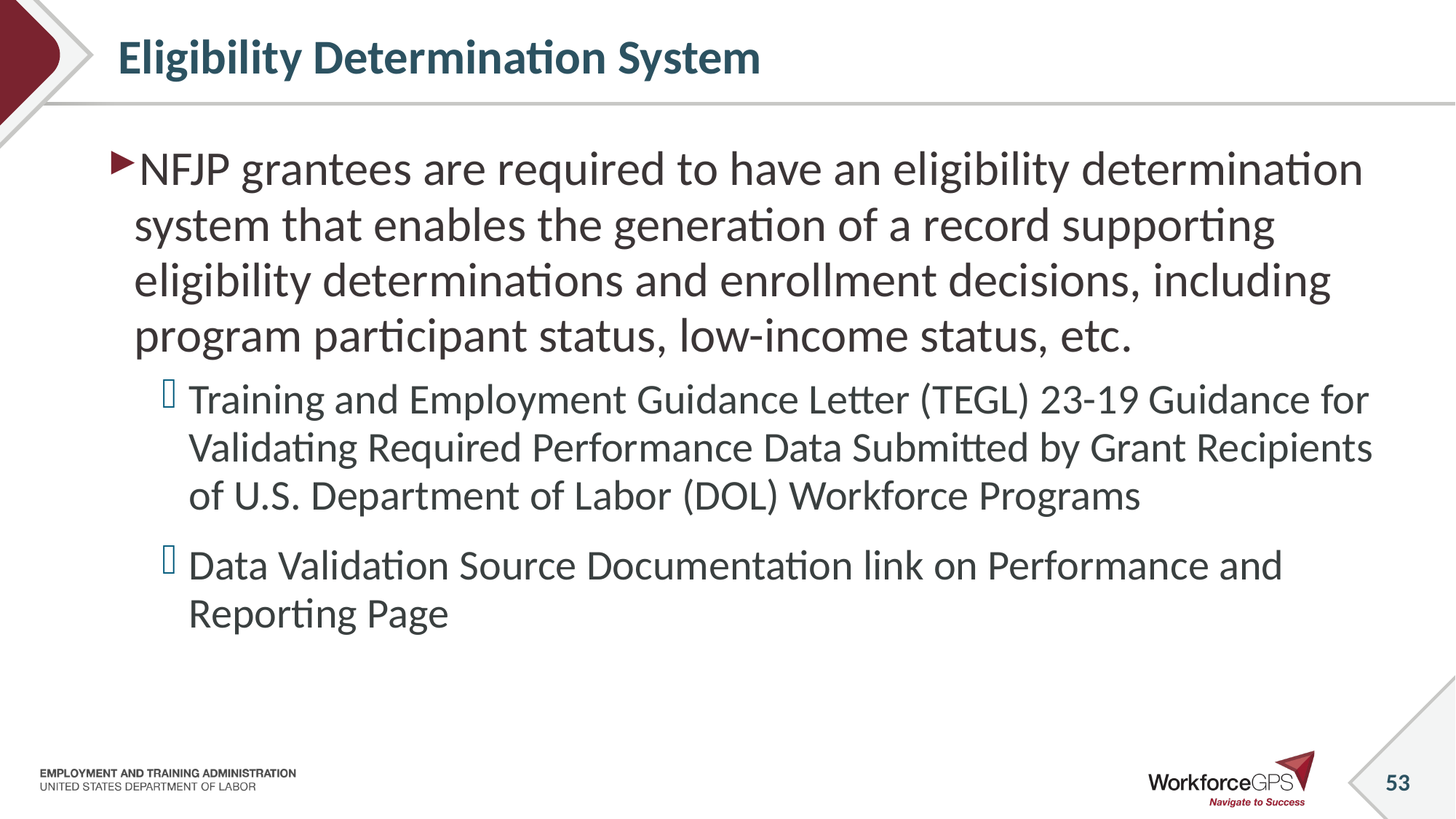

# Eligibility Determination System
NFJP grantees are required to have an eligibility determination system that enables the generation of a record supporting eligibility determinations and enrollment decisions, including program participant status, low-income status, etc.
Training and Employment Guidance Letter (TEGL) 23-19 Guidance for Validating Required Performance Data Submitted by Grant Recipients of U.S. Department of Labor (DOL) Workforce Programs
Data Validation Source Documentation link on Performance and Reporting Page
_
_
53